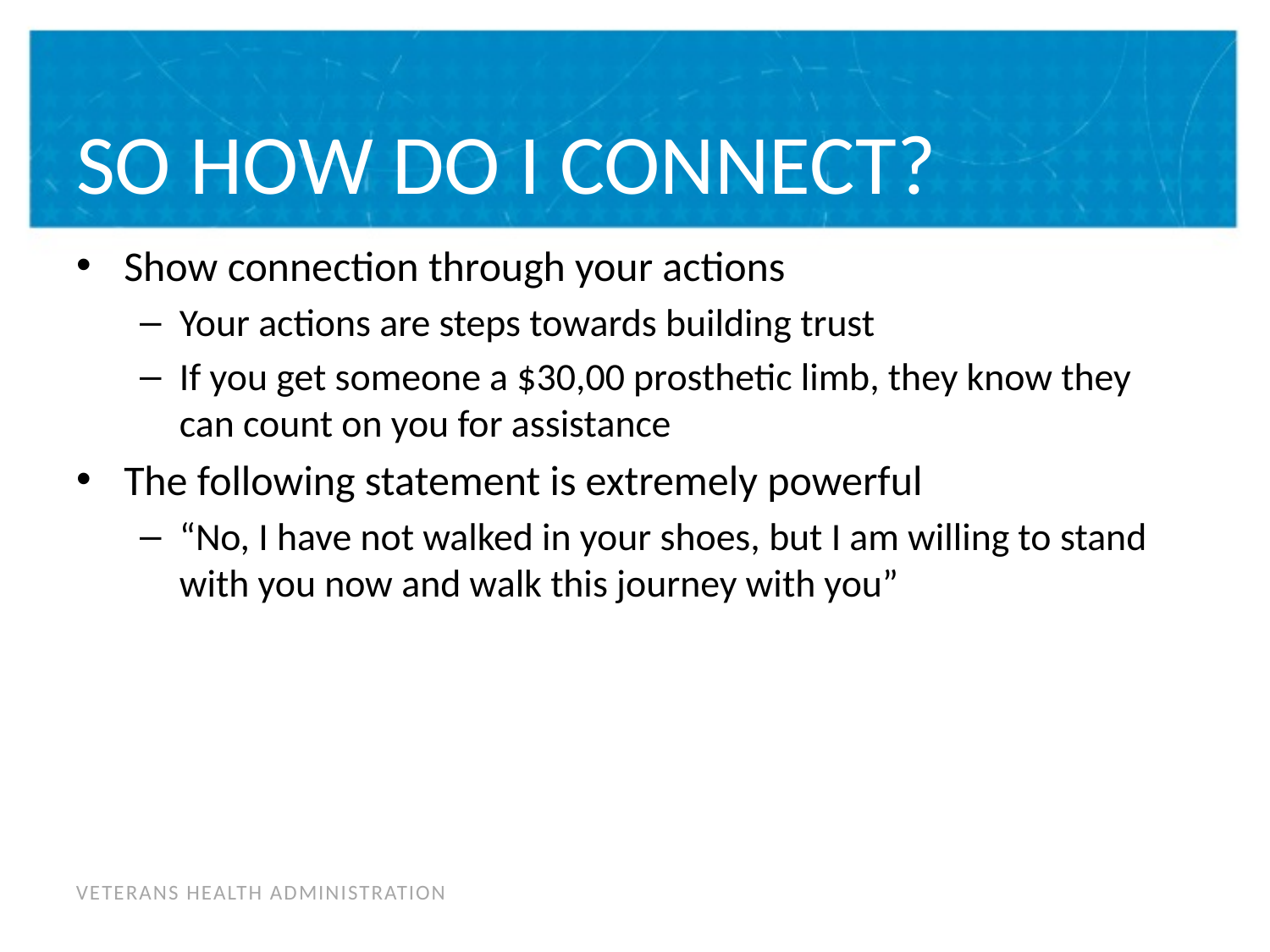

# SO HOW DO I CONNECT?
Show connection through your actions
Your actions are steps towards building trust
If you get someone a $30,00 prosthetic limb, they know they can count on you for assistance
The following statement is extremely powerful
“No, I have not walked in your shoes, but I am willing to stand with you now and walk this journey with you”